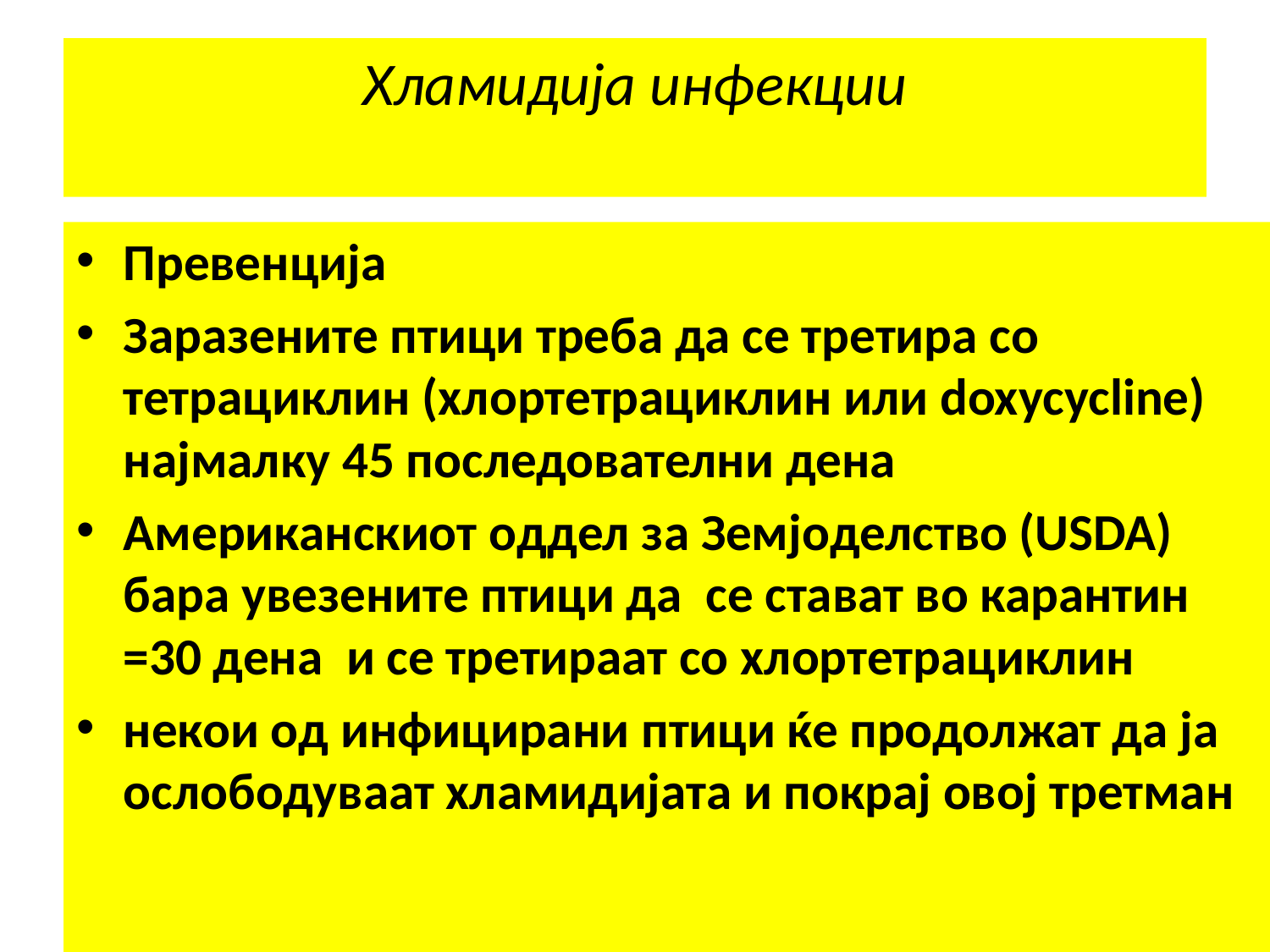

# Хламидија инфекции
Превенција
Заразените птици треба да се третира со тетрациклин (хлортетрациклин или doxycycline)  најмалку 45 последователни дена
Американскиот оддел за Земјоделство (USDA) бара увезените птици да  се стават во карантин =30 дена  и се третираат со хлортетрациклин
некои од инфицирани птици ќе продолжат да ја ослободуваат хламидијата и покрај овој третман